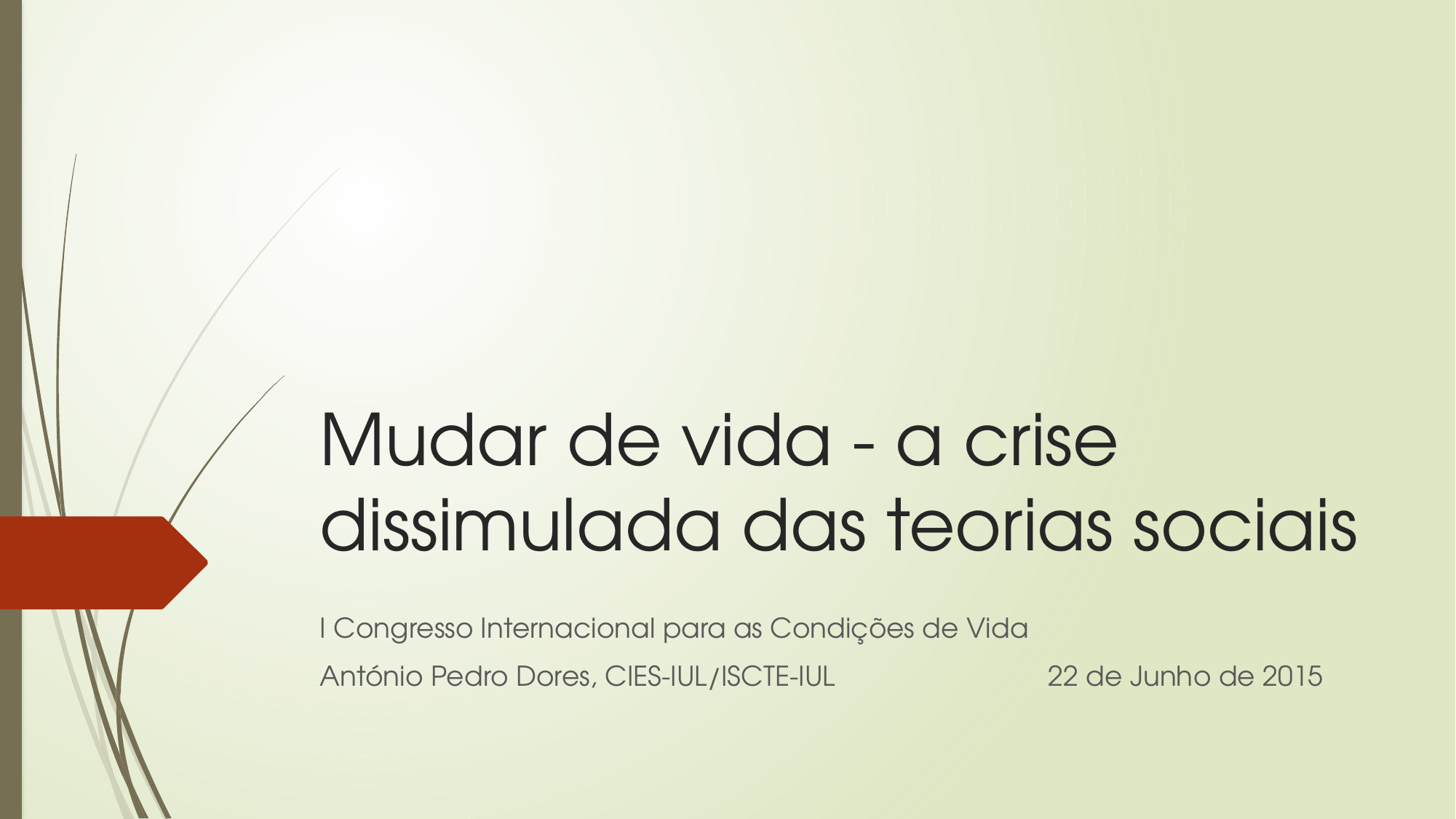

# Mudar de vida - a crise dissimulada das teorias sociais
I Congresso Internacional para as Condições de Vida
António Pedro Dores, CIES-IUL/ISCTE-IUL                            22 de Junho de 2015